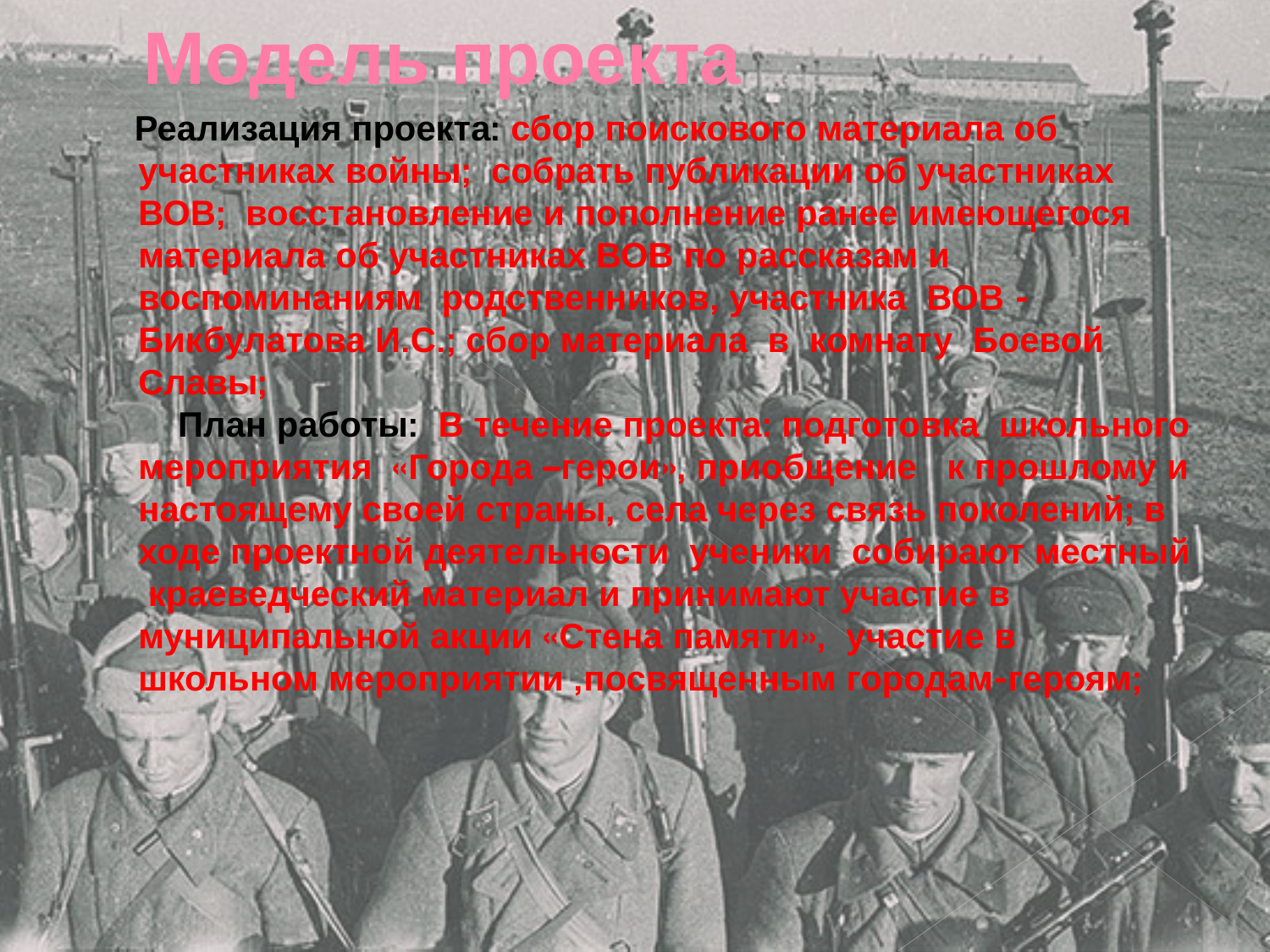

# Модель проекта
     Реализация проекта: сбор поискового материала об участниках войны;  собрать публикации об участниках ВОВ;  восстановление и пополнение ранее имеющегося материала об участниках ВОВ по рассказам и воспоминаниям  родственников, участника  ВОВ -Бикбулатова И.С.; сбор материала  в  комнату  Боевой Славы;                                                                                                  План работы:  В течение проекта: подготовка  школьного мероприятия  «Города –герои», приобщение   к прошлому и настоящему своей страны, села через связь поколений; в ходе проектной деятельности  ученики  собирают местный  краеведческий материал и принимают участие в муниципальной акции «Стена памяти»,  участие в школьном мероприятии ,посвященным городам-героям;